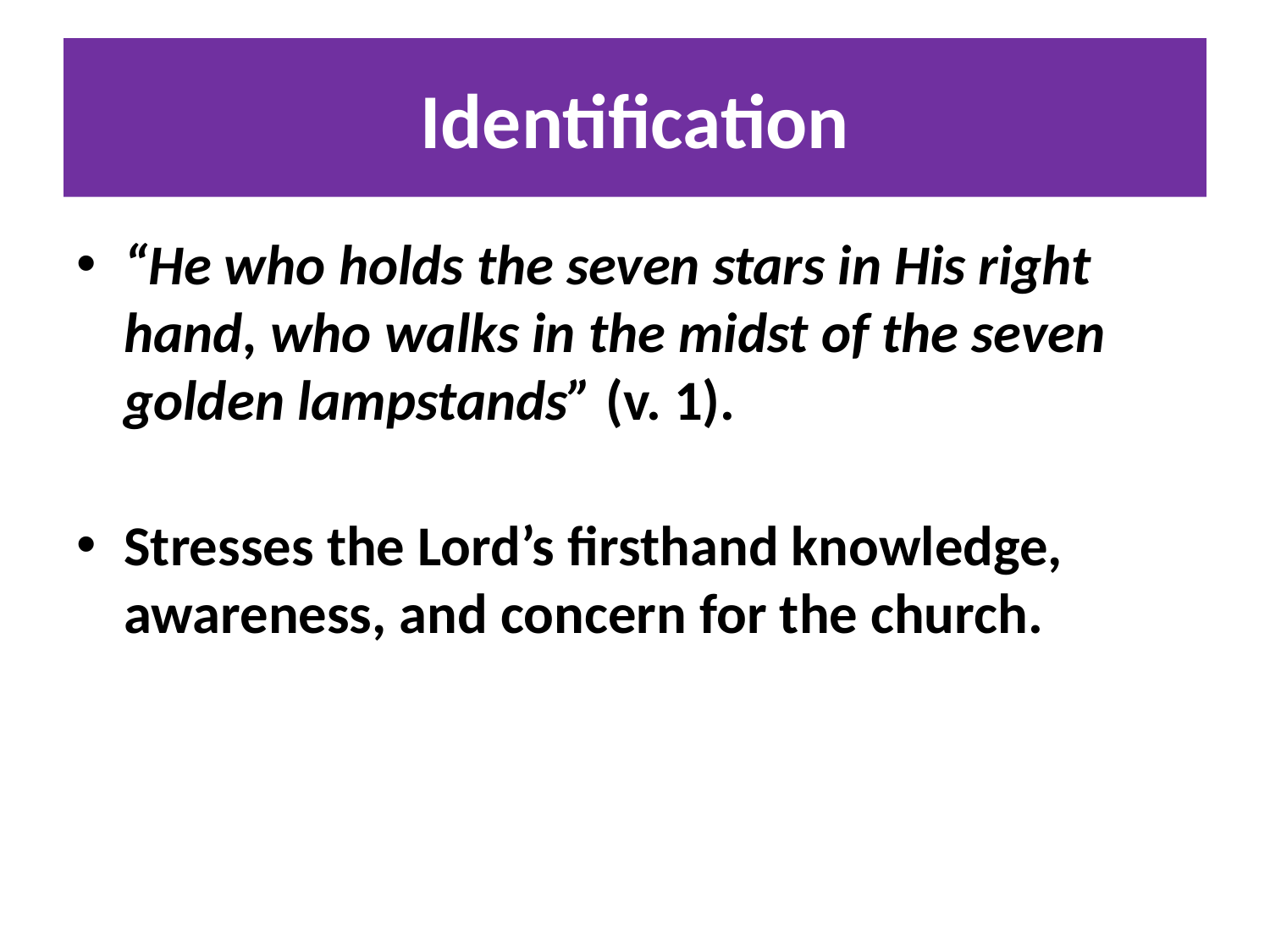

# Identification
“He who holds the seven stars in His right hand, who walks in the midst of the seven golden lampstands” (v. 1).

Stresses the Lord’s firsthand knowledge, awareness, and concern for the church.